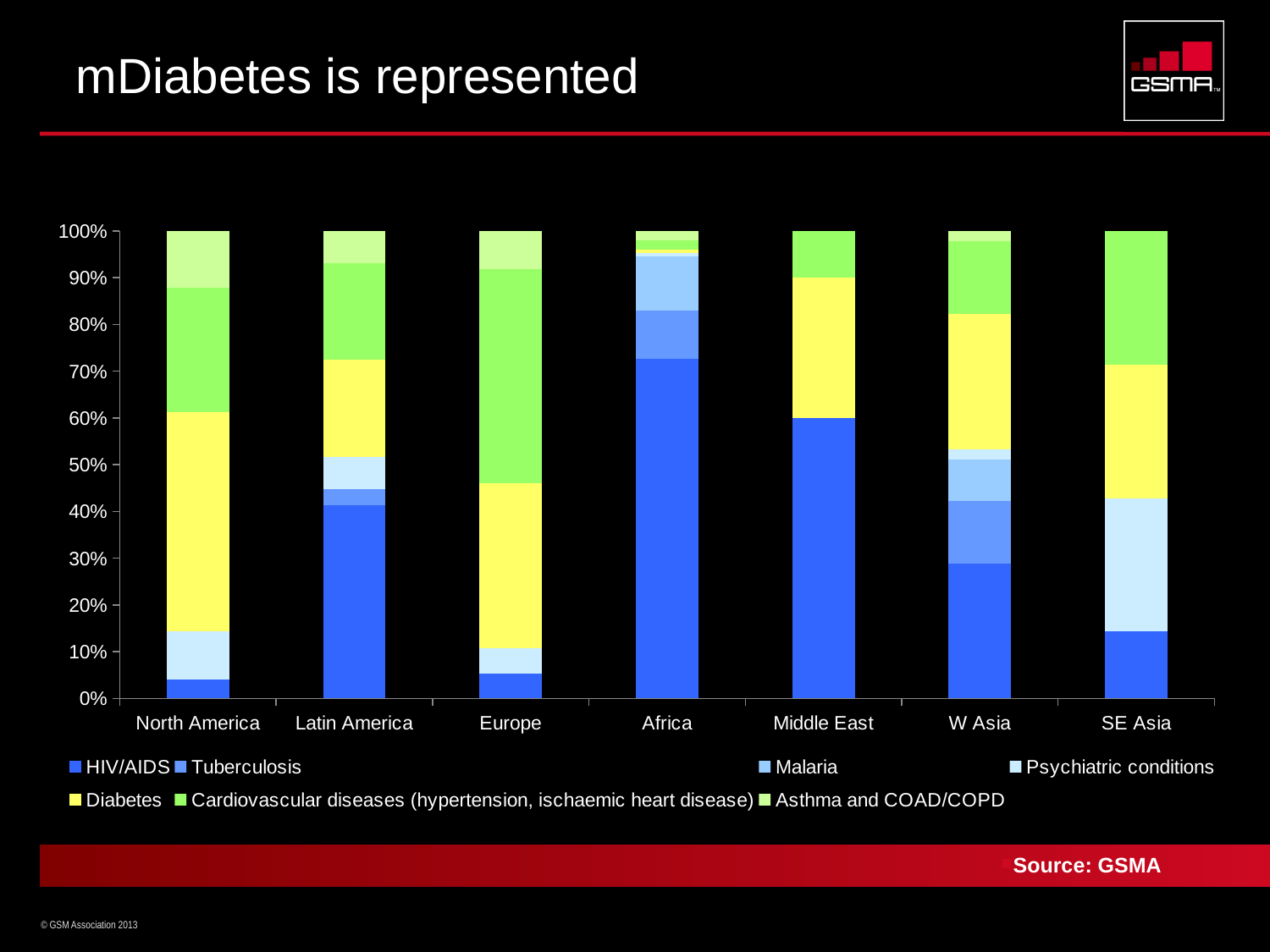

# mDiabetes is represented

### Chart

| Category | HIV/AIDS | Tuberculosis | Malaria | Psychiatric conditions | Diabetes | Cardiovascular diseases (hypertension, ischaemic heart disease) | Asthma and COAD/COPD |
|---|---|---|---|---|---|---|---|
| North America | 2.0 | 0.0 | 0.0 | 5.0 | 23.0 | 13.0 | 6.0 |
| Latin America | 12.0 | 1.0 | 0.0 | 2.0 | 6.0 | 6.0 | 2.0 |
| Europe | 2.0 | 0.0 | 0.0 | 2.0 | 13.0 | 17.0 | 3.0 |
| Africa | 106.0 | 15.0 | 17.0 | 1.0 | 1.0 | 3.0 | 3.0 |
| Middle East | 6.0 | 0.0 | 0.0 | 0.0 | 3.0 | 1.0 | 0.0 |
| W Asia | 13.0 | 6.0 | 4.0 | 1.0 | 13.0 | 7.0 | 1.0 |
| SE Asia | 1.0 | 0.0 | 0.0 | 2.0 | 2.0 | 2.0 | 0.0 |
Source: GSMA